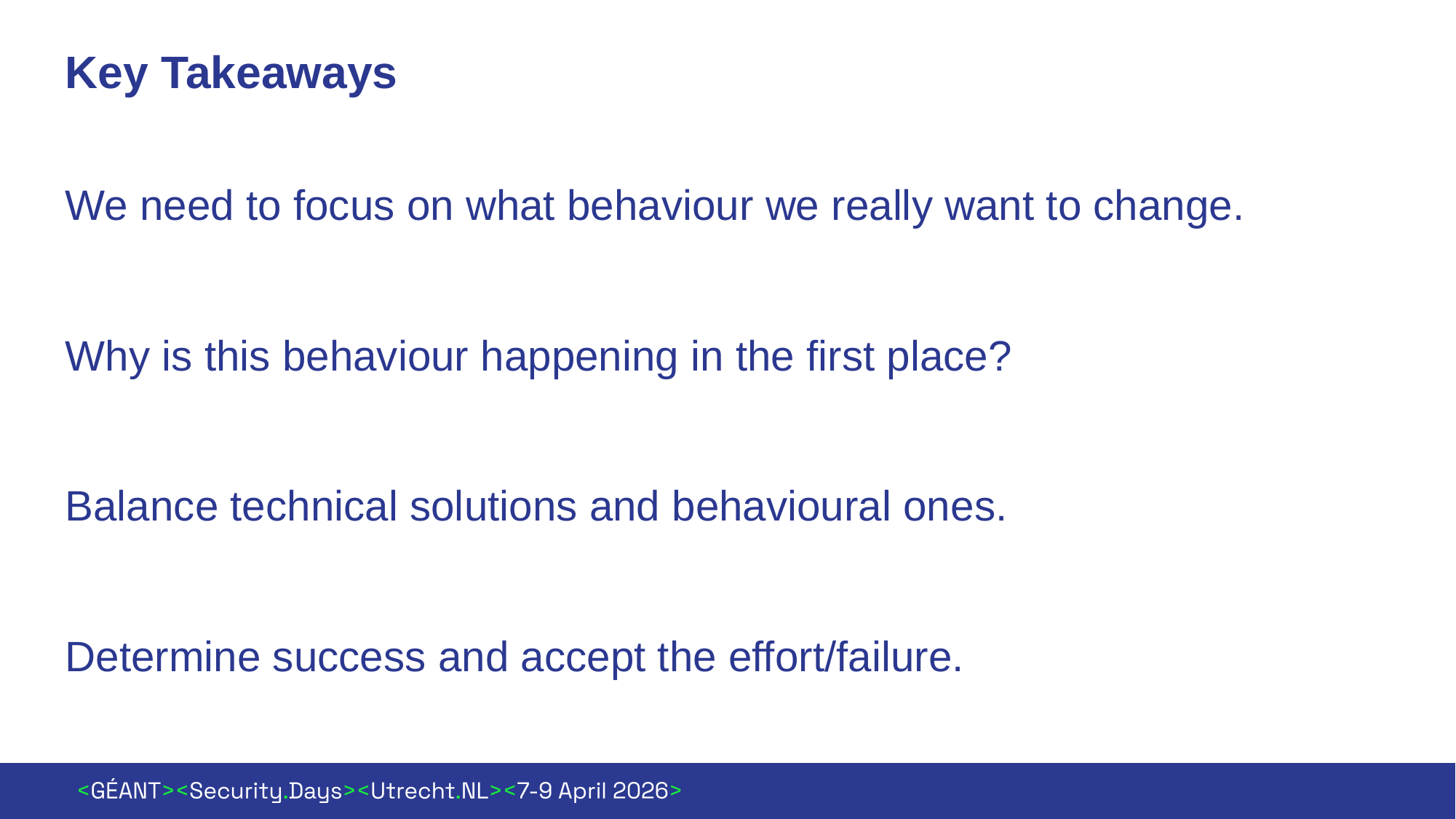

# Key Takeaways
We need to focus on what behaviour we really want to change.

Why is this behaviour happening in the first place?

Balance technical solutions and behavioural ones.

Determine success and accept the effort/failure.